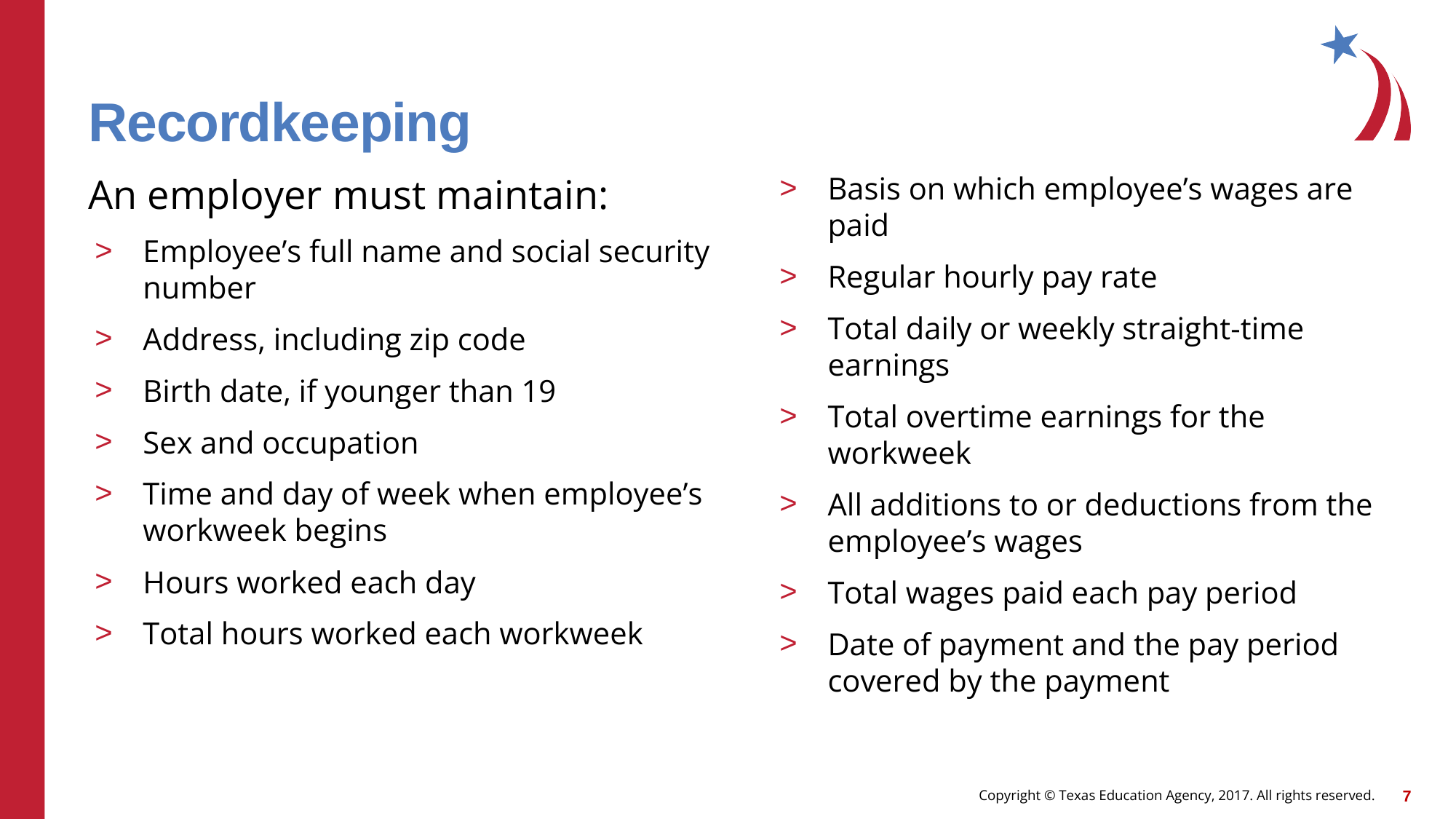

# Recordkeeping
An employer must maintain:
Employee’s full name and social security number
Address, including zip code
Birth date, if younger than 19
Sex and occupation
Time and day of week when employee’s workweek begins
Hours worked each day
Total hours worked each workweek

Basis on which employee’s wages are paid
Regular hourly pay rate
Total daily or weekly straight-time earnings
Total overtime earnings for the workweek
All additions to or deductions from the employee’s wages
Total wages paid each pay period
Date of payment and the pay period covered by the payment